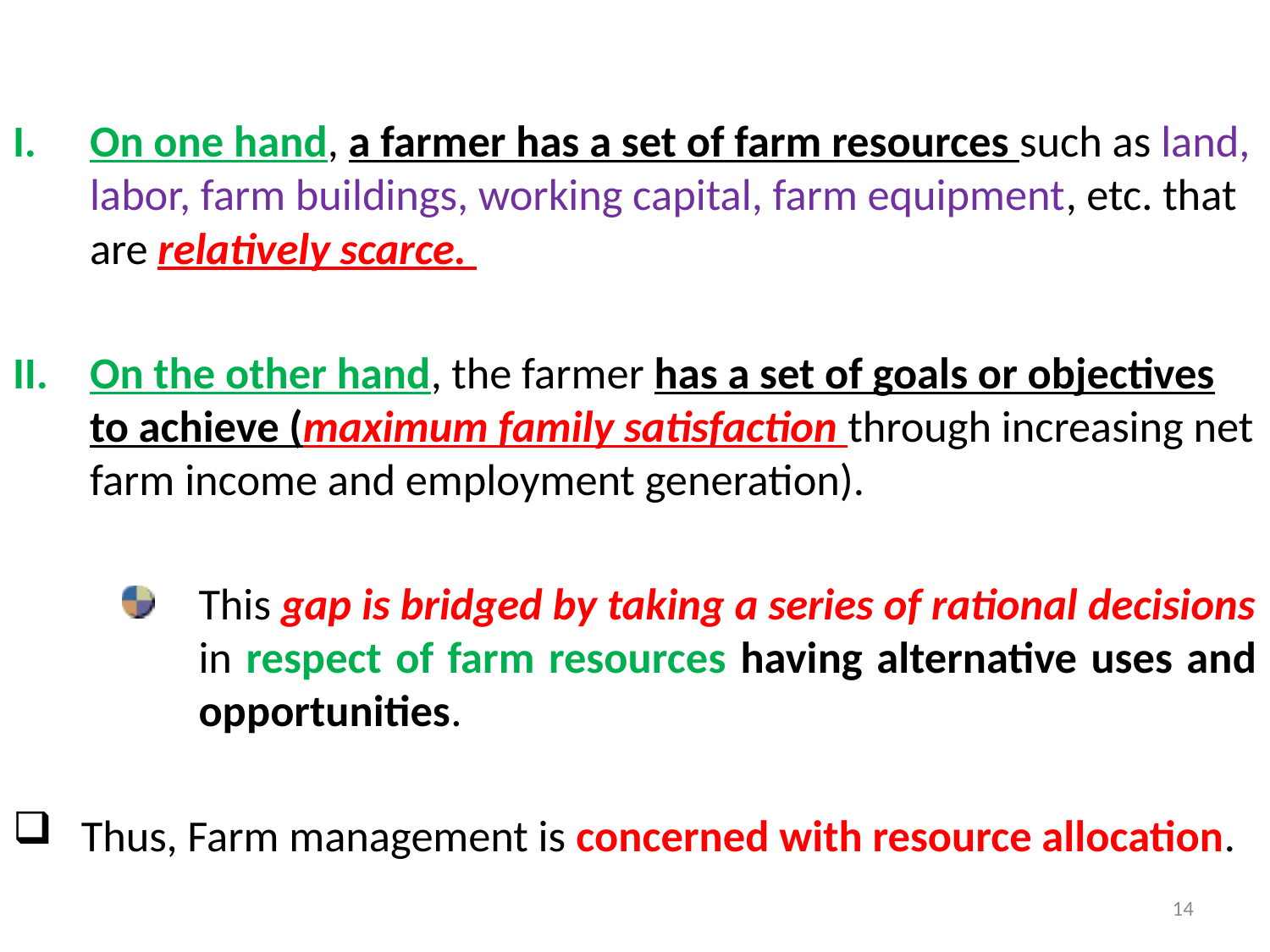

On one hand, a farmer has a set of farm resources such as land, labor, farm buildings, working capital, farm equipment, etc. that are relatively scarce.

On the other hand, the farmer has a set of goals or objectives to achieve (maximum family satisfaction through increasing net farm income and employment generation).

This gap is bridged by taking a series of rational decisions in respect of farm resources having alternative uses and opportunities.

Thus, Farm management is concerned with resource allocation.

14